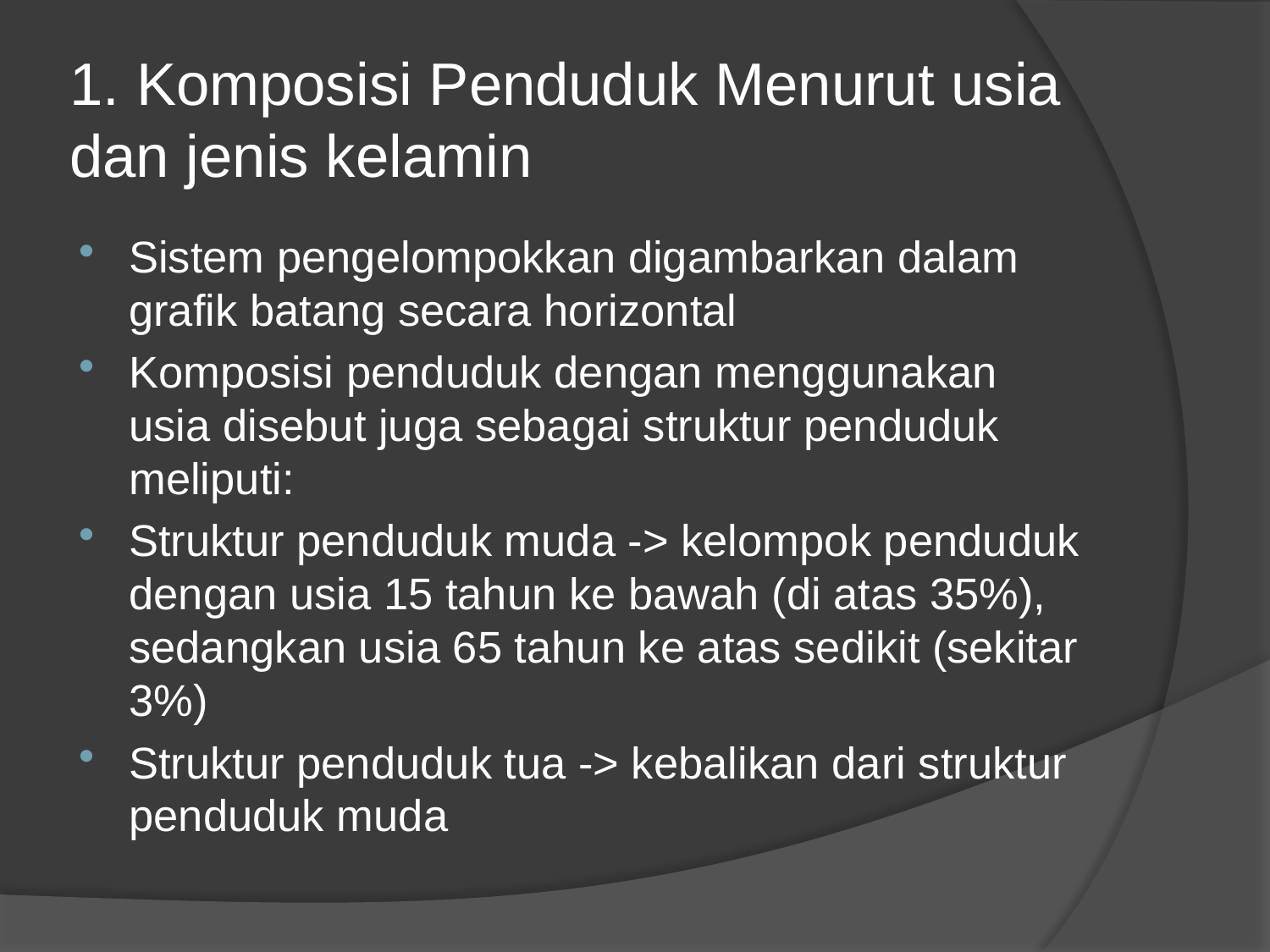

# 1. Komposisi Penduduk Menurut usia dan jenis kelamin
Sistem pengelompokkan digambarkan dalam grafik batang secara horizontal
Komposisi penduduk dengan menggunakan usia disebut juga sebagai struktur penduduk meliputi:
Struktur penduduk muda -> kelompok penduduk dengan usia 15 tahun ke bawah (di atas 35%), sedangkan usia 65 tahun ke atas sedikit (sekitar 3%)
Struktur penduduk tua -> kebalikan dari struktur penduduk muda